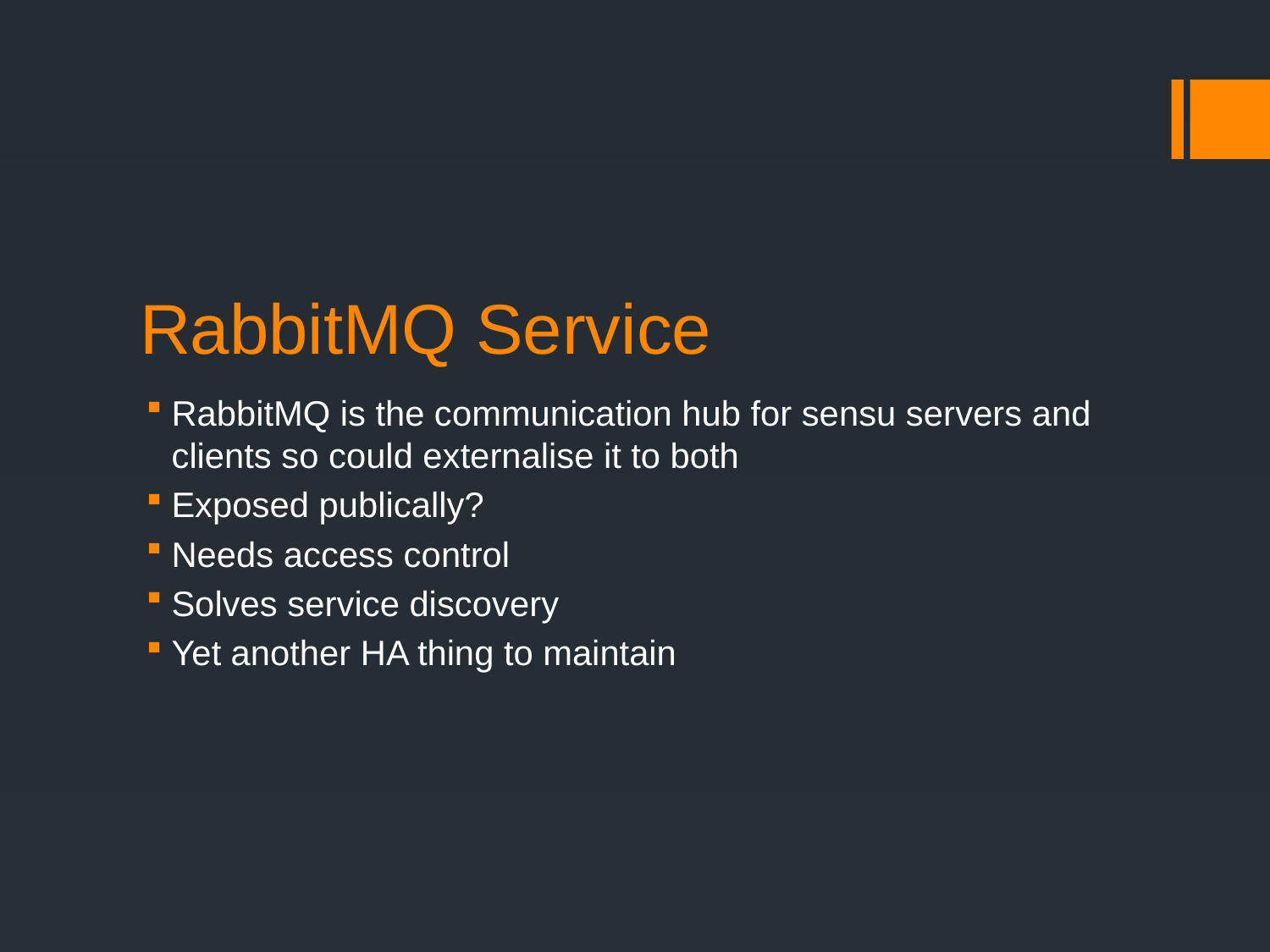

# RabbitMQ Service
RabbitMQ is the communication hub for sensu servers and clients so could externalise it to both
Exposed publically?
Needs access control
Solves service discovery
Yet another HA thing to maintain